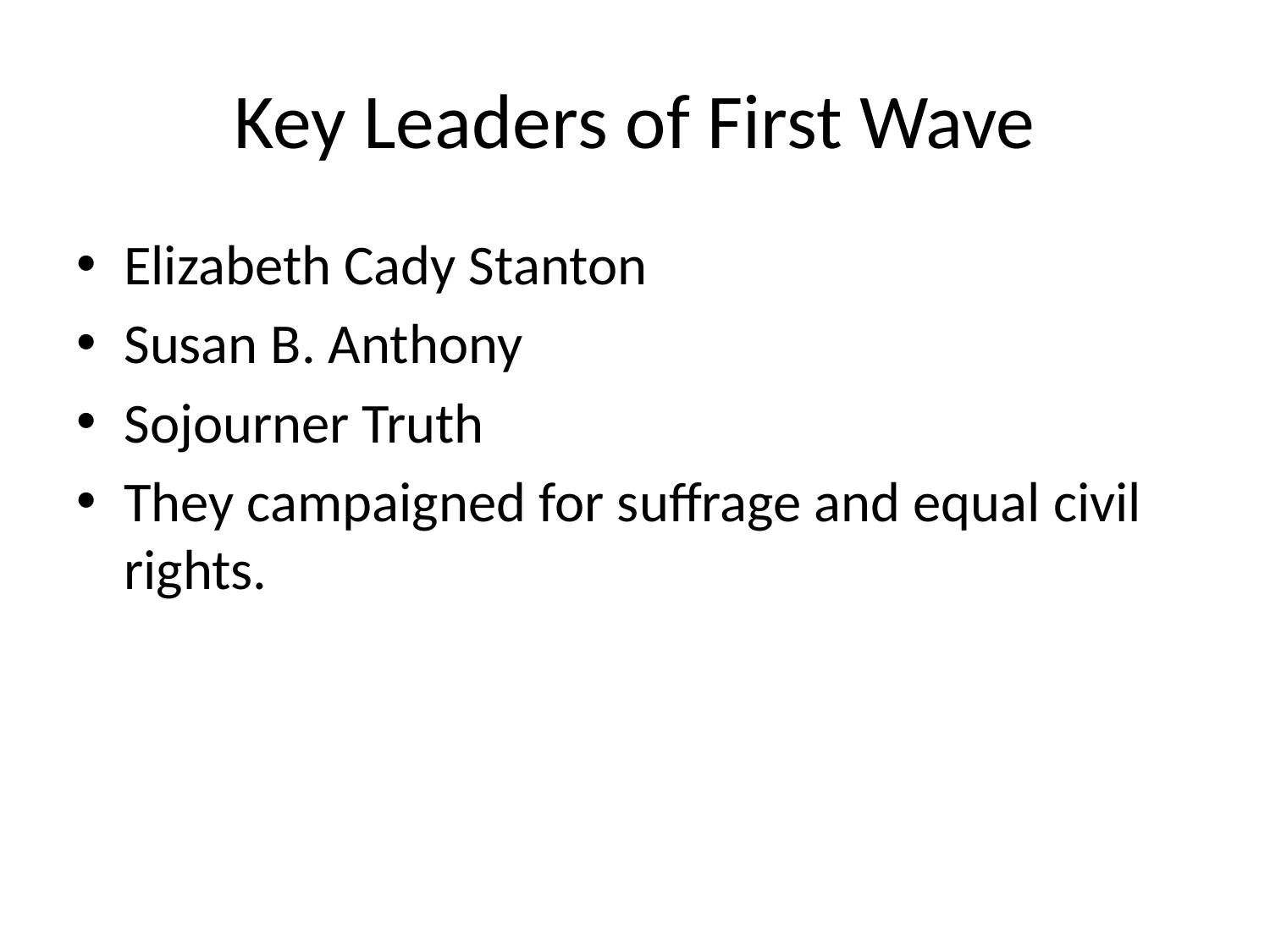

# Key Leaders of First Wave
Elizabeth Cady Stanton
Susan B. Anthony
Sojourner Truth
They campaigned for suffrage and equal civil rights.